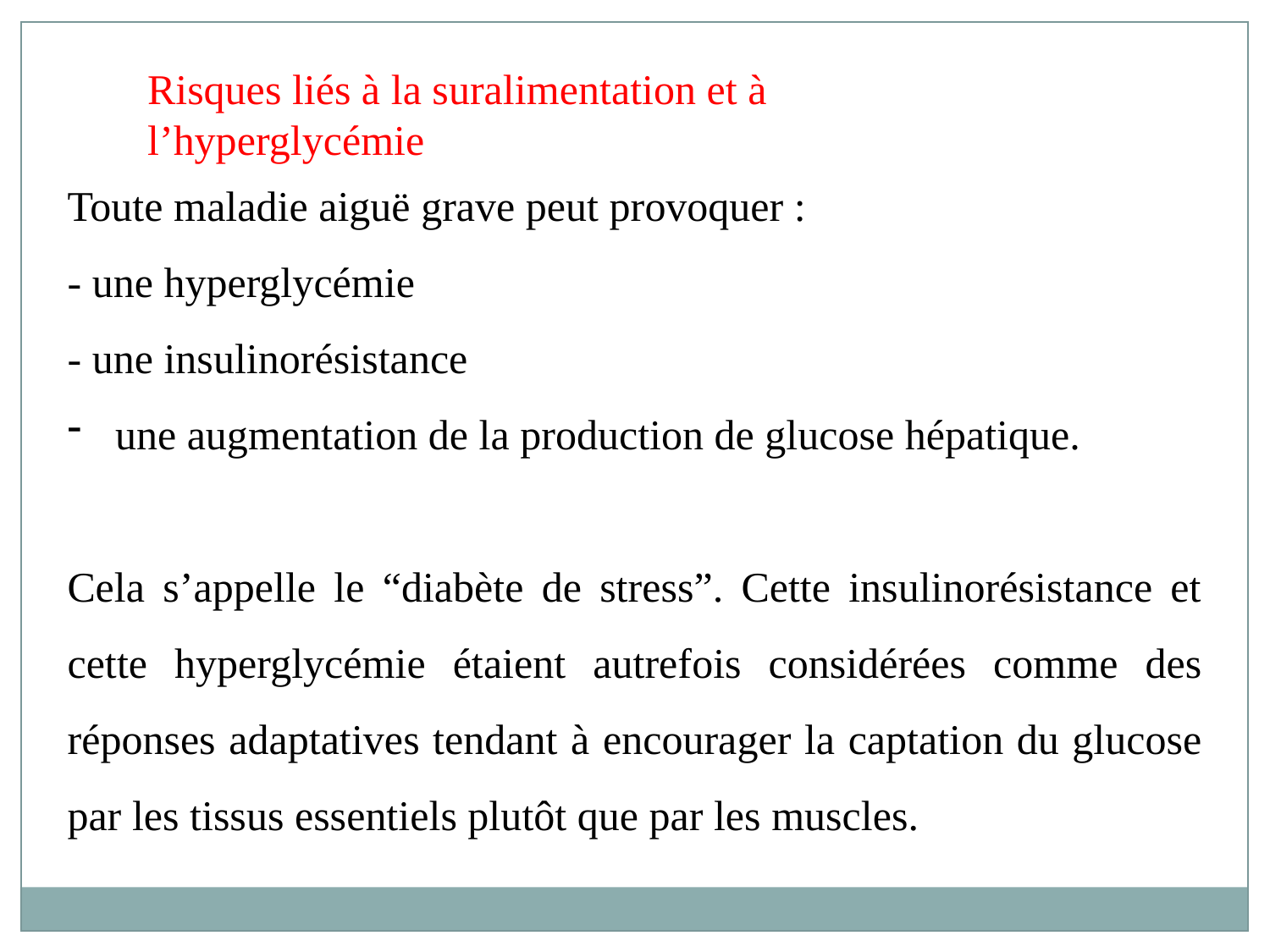

Risques liés à la suralimentation et à l’hyperglycémie
Toute maladie aiguë grave peut provoquer :
- une hyperglycémie
- une insulinorésistance
une augmentation de la production de glucose hépatique.

Cela s’appelle le “diabète de stress”. Cette insulinorésistance et cette hyperglycémie étaient autrefois considérées comme des réponses adaptatives tendant à encourager la captation du glucose par les tissus essentiels plutôt que par les muscles.